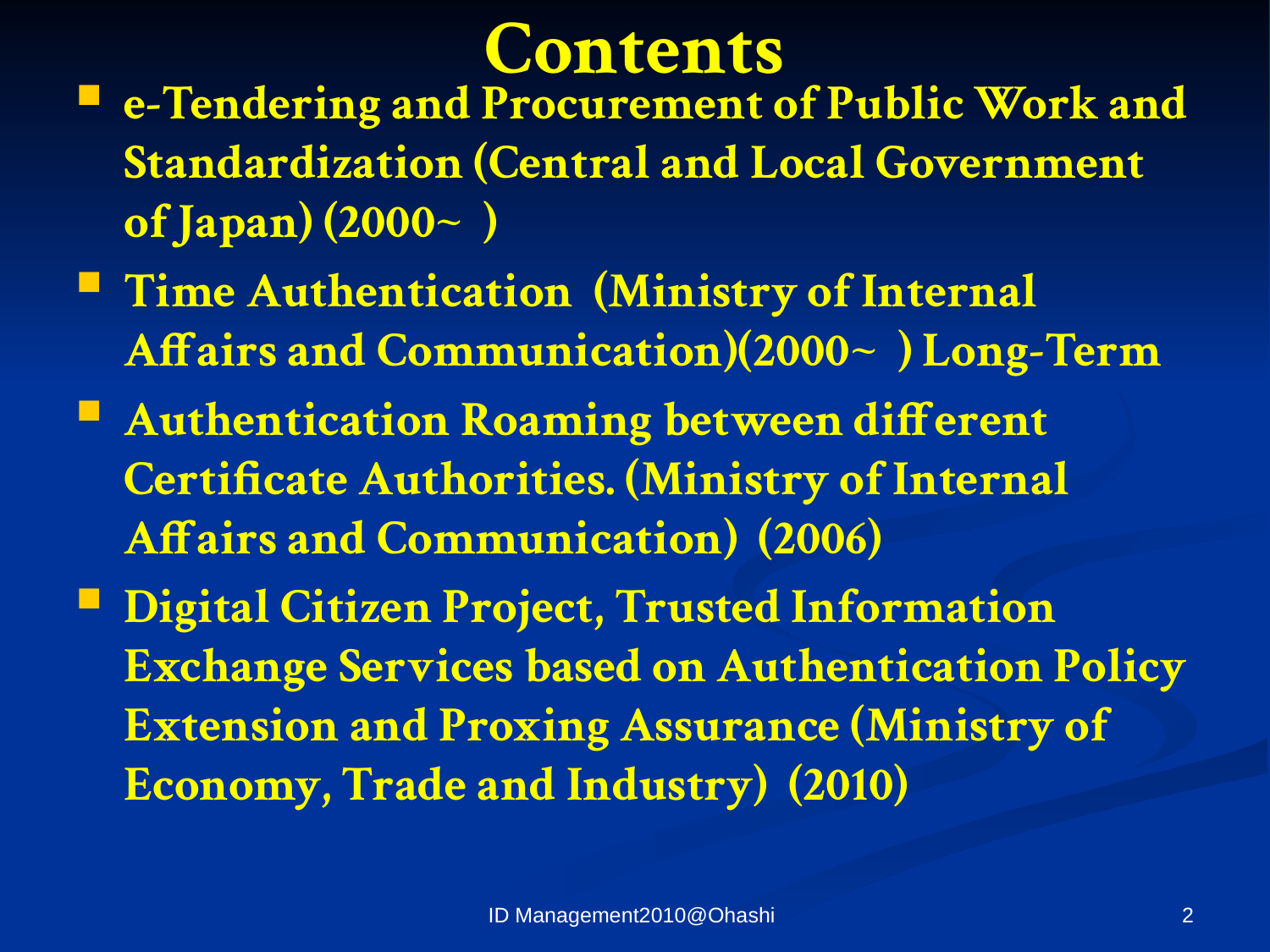

# Contents
e-Tendering and Procurement of Public Work and Standardization (Central and Local Government of Japan) (2000~  )
Time Authentication  (Ministry of Internal Affairs and Communication)(2000~  ) Long-Term
Authentication Roaming between different Certificate Authorities. (Ministry of Internal Affairs and Communication)  (2006)
Digital Citizen Project, Trusted Information Exchange Services based on Authentication Policy Extension and Proxing Assurance (Ministry of Economy, Trade and Industry)  (2010)

ID Management2010@Ohashi
2